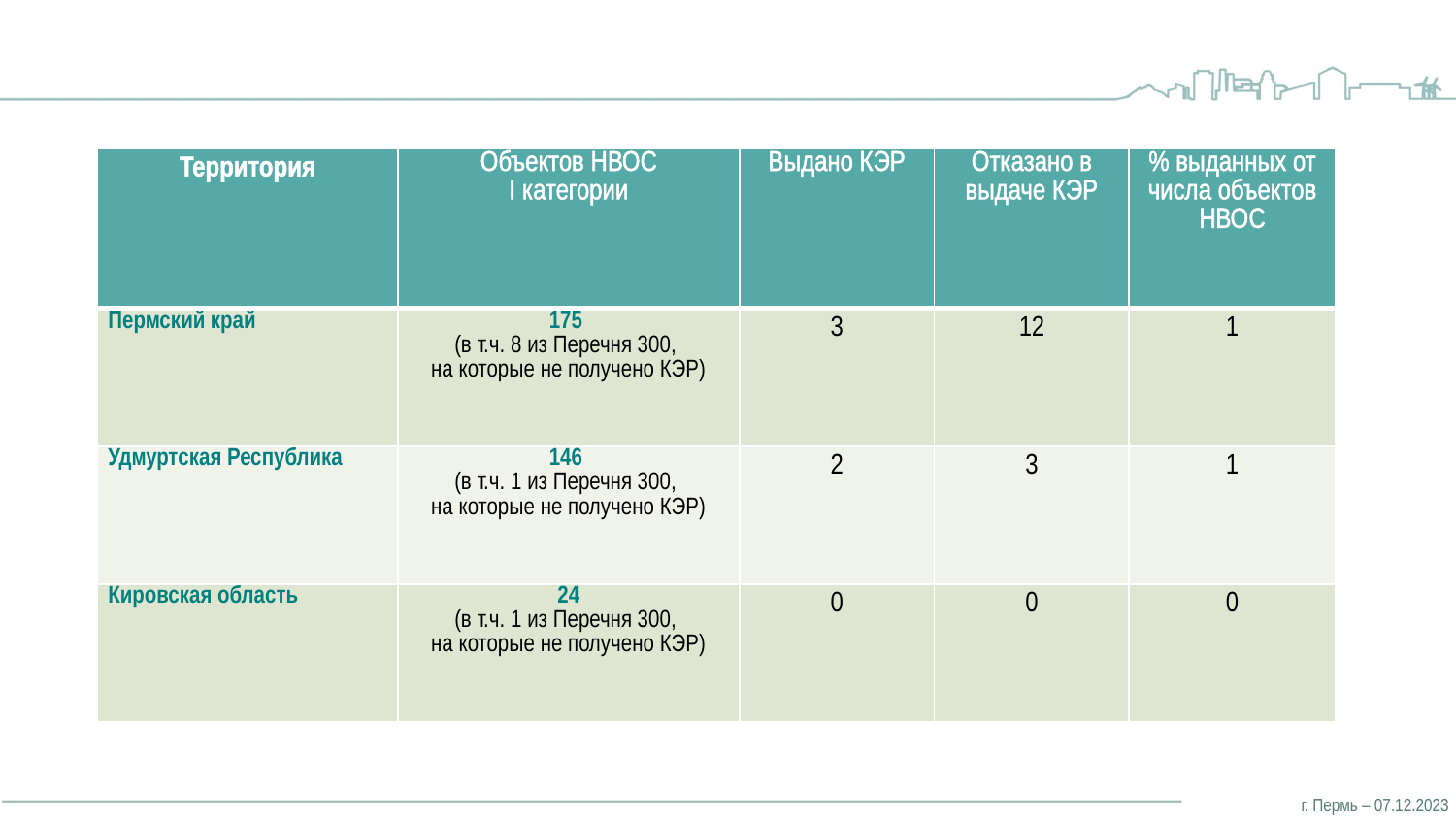

| Территория | Объектов НВОС I категории | Выдано КЭР | Отказано в выдаче КЭР | % выданных от числа объектов НВОС |
| --- | --- | --- | --- | --- |
| Пермский край | 175 (в т.ч. 8 из Перечня 300, на которые не получено КЭР) | 3 | 12 | 1 |
| Удмуртская Республика | 146 (в т.ч. 1 из Перечня 300, на которые не получено КЭР) | 2 | 3 | 1 |
| Кировская область | 24 (в т.ч. 1 из Перечня 300, на которые не получено КЭР) | 0 | 0 | 0 |
г. Пермь – 07.12.2023